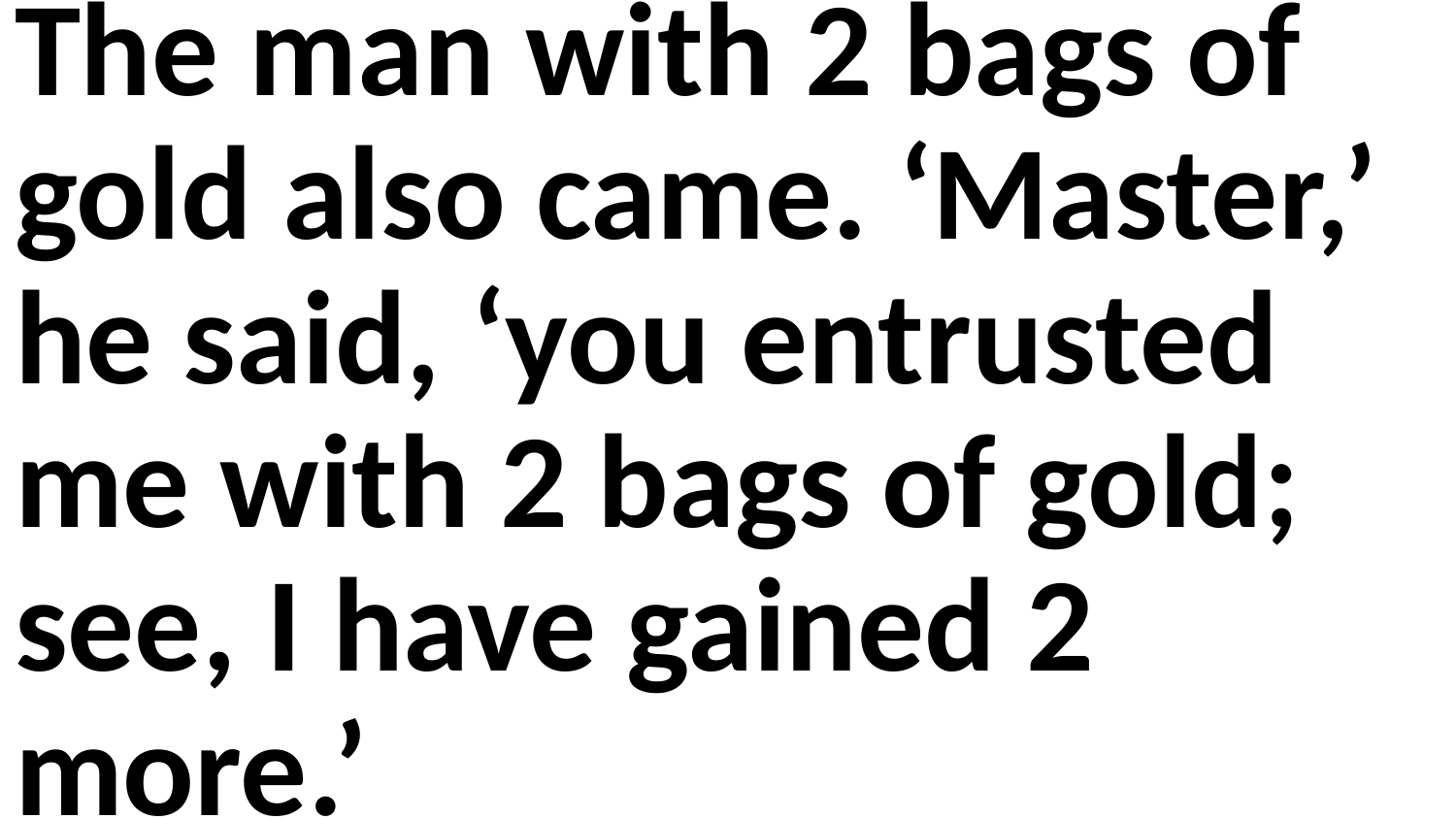

The man with 2 bags of gold also came. ‘Master,’ he said, ‘you entrusted me with 2 bags of gold; see, I have gained 2 more.’